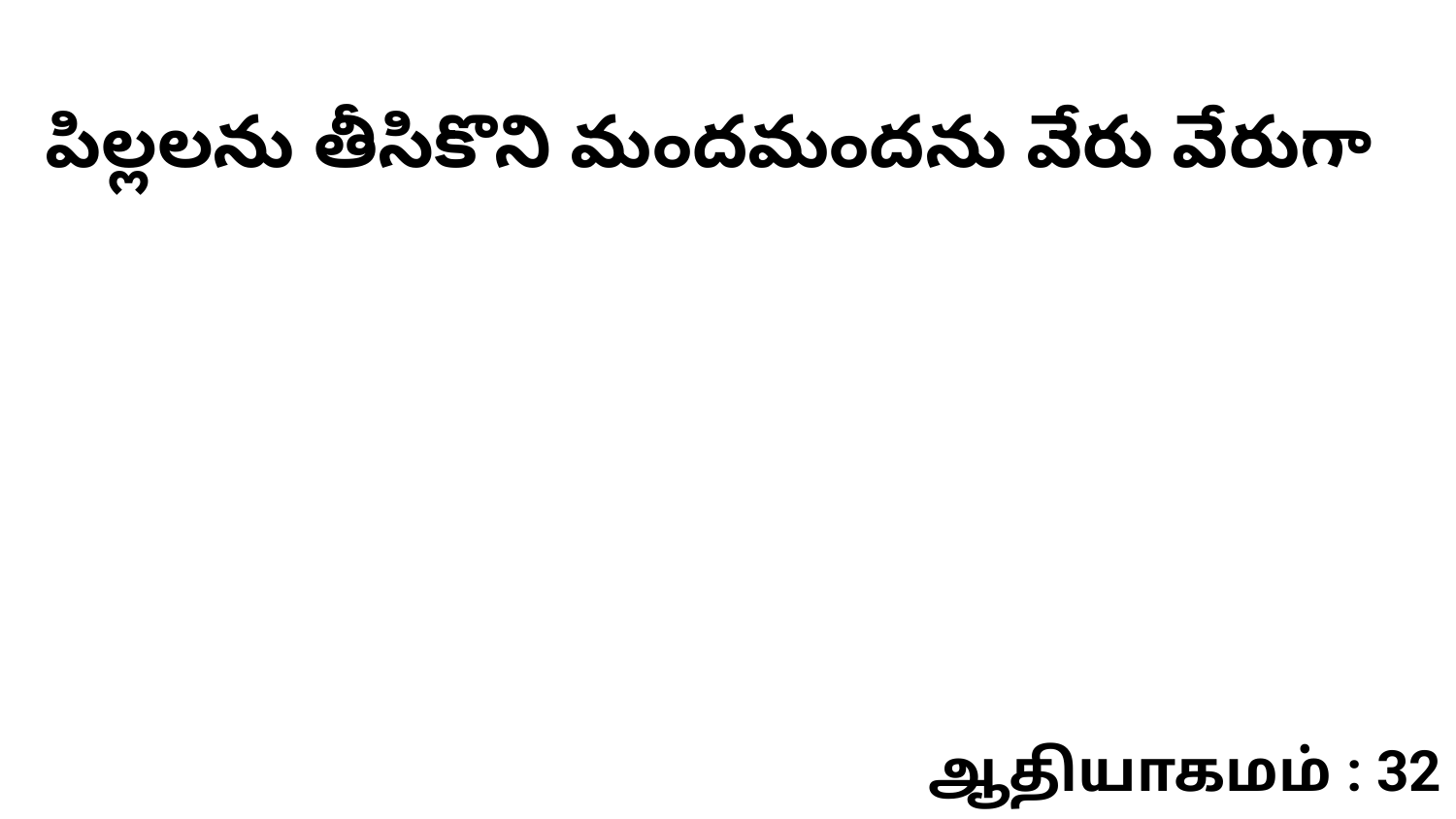

పిల్లలను తీసికొని మందమందను వేరు వేరుగా
ஆதியாகமம் : 32